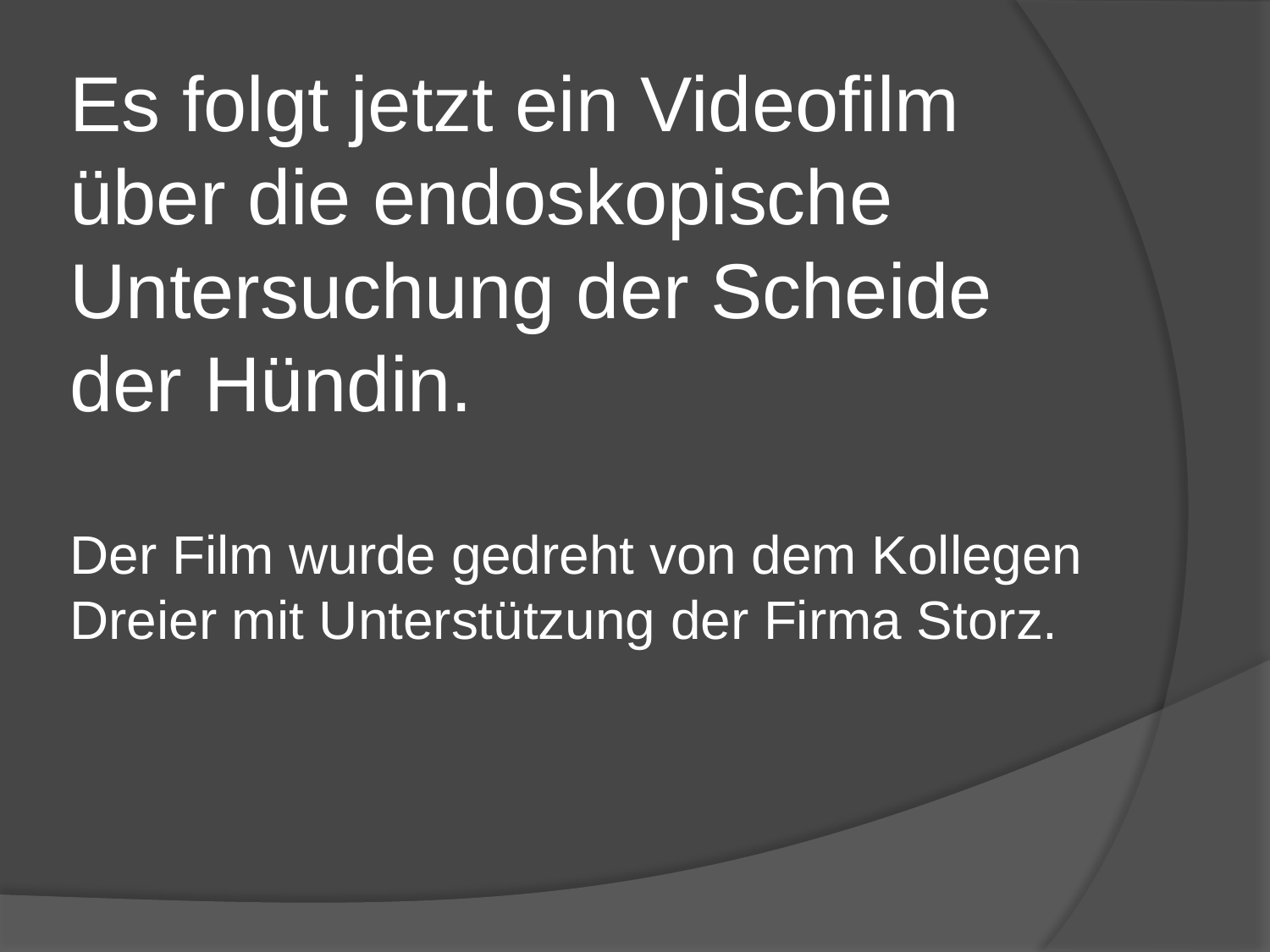

# Es folgt jetzt ein Videofilm über die endoskopische Untersuchung der Scheide der Hündin. Der Film wurde gedreht von dem Kollegen Dreier mit Unterstützung der Firma Storz.